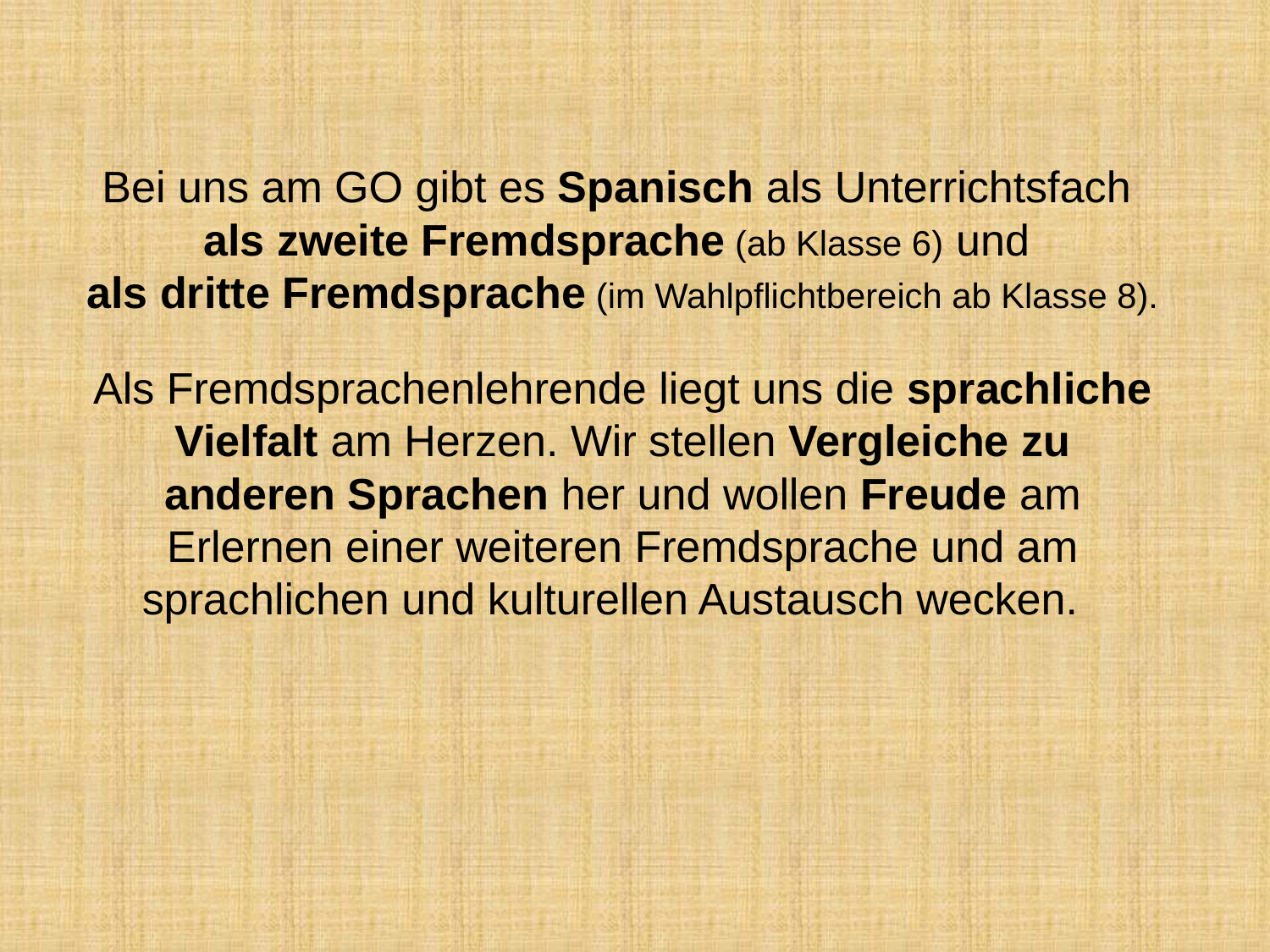

Bei uns am GO gibt es Spanisch als Unterrichtsfach
als zweite Fremdsprache (ab Klasse 6) und
als dritte Fremdsprache (im Wahlpflichtbereich ab Klasse 8).

Als Fremdsprachenlehrende liegt uns die sprachliche Vielfalt am Herzen. Wir stellen Vergleiche zu anderen Sprachen her und wollen Freude am Erlernen einer weiteren Fremdsprache und am sprachlichen und kulturellen Austausch wecken.